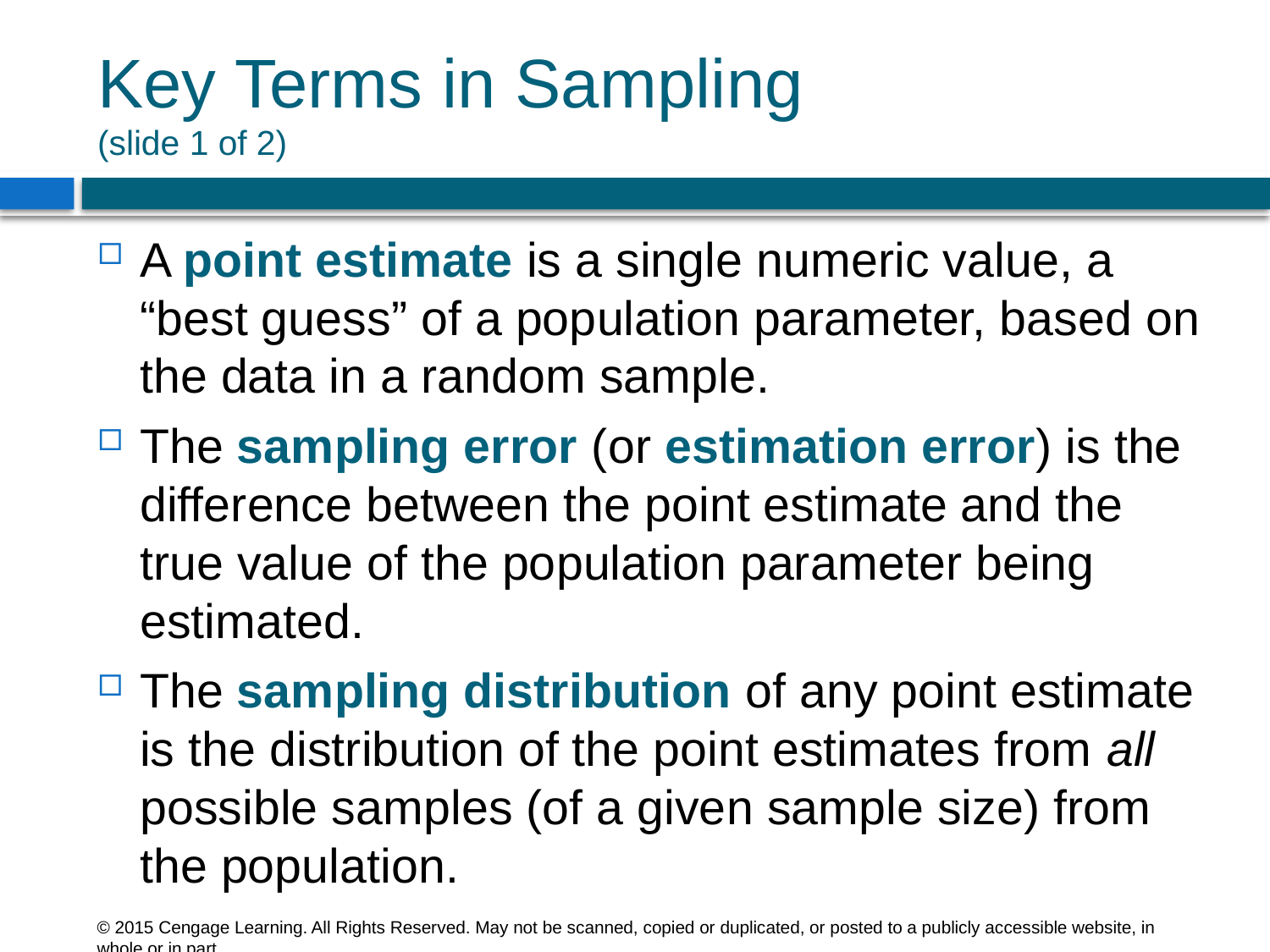

# Key Terms in Sampling (slide 1 of 2)
A point estimate is a single numeric value, a “best guess” of a population parameter, based on the data in a random sample.
The sampling error (or estimation error) is the difference between the point estimate and the true value of the population parameter being estimated.
The sampling distribution of any point estimate is the distribution of the point estimates from all possible samples (of a given sample size) from the population.